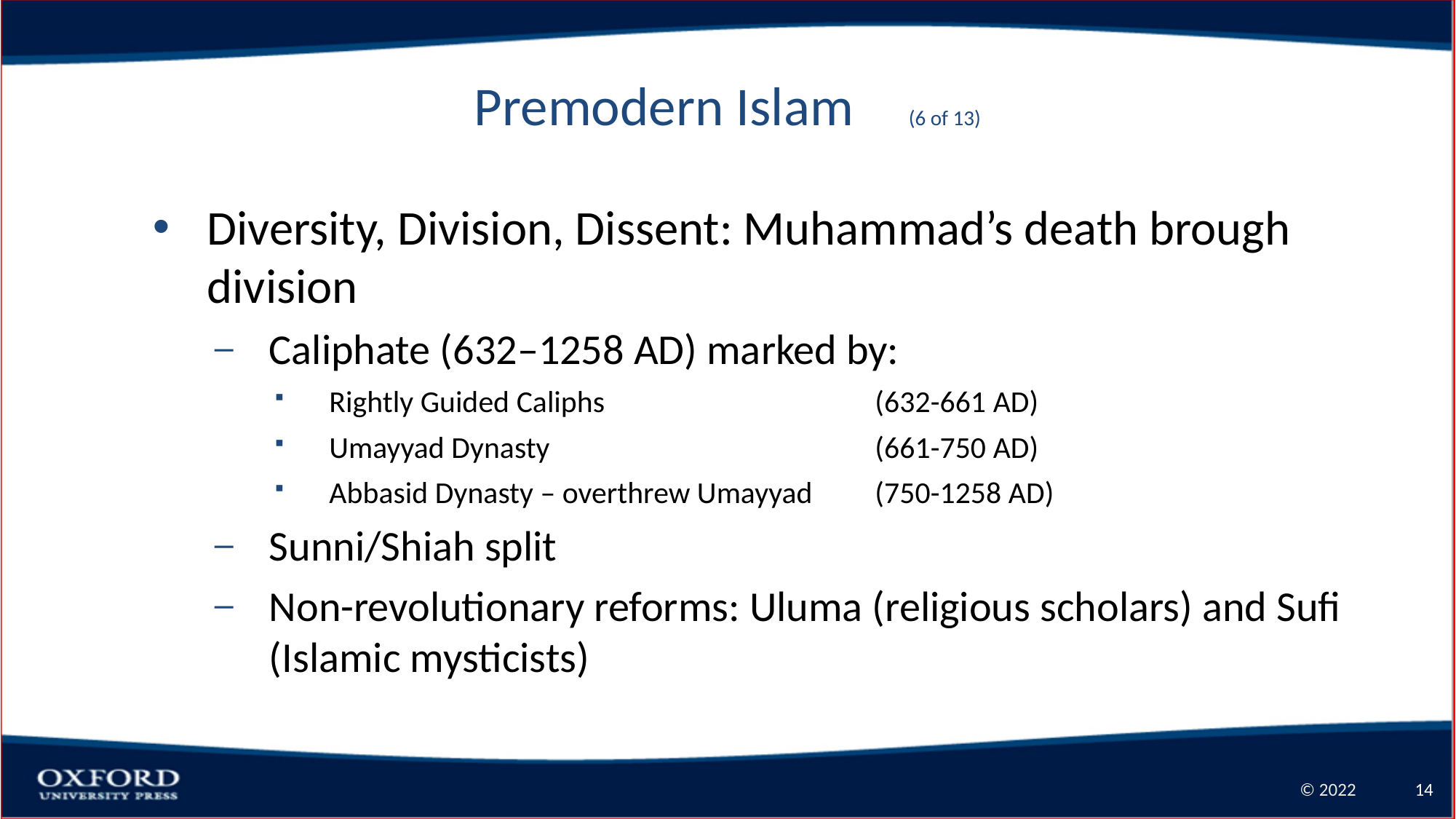

# Premodern Islam    (6 of 13)
Diversity, Division, Dissent: Muhammad’s death brough division
Caliphate (632–1258 AD) marked by:
Rightly Guided Caliphs 			(632-661 AD)
Umayyad Dynasty			(661-750 AD)
Abbasid Dynasty – overthrew Umayyad	(750-1258 AD)
Sunni/Shiah split
Non-revolutionary reforms: Uluma (religious scholars) and Sufi (Islamic mysticists)